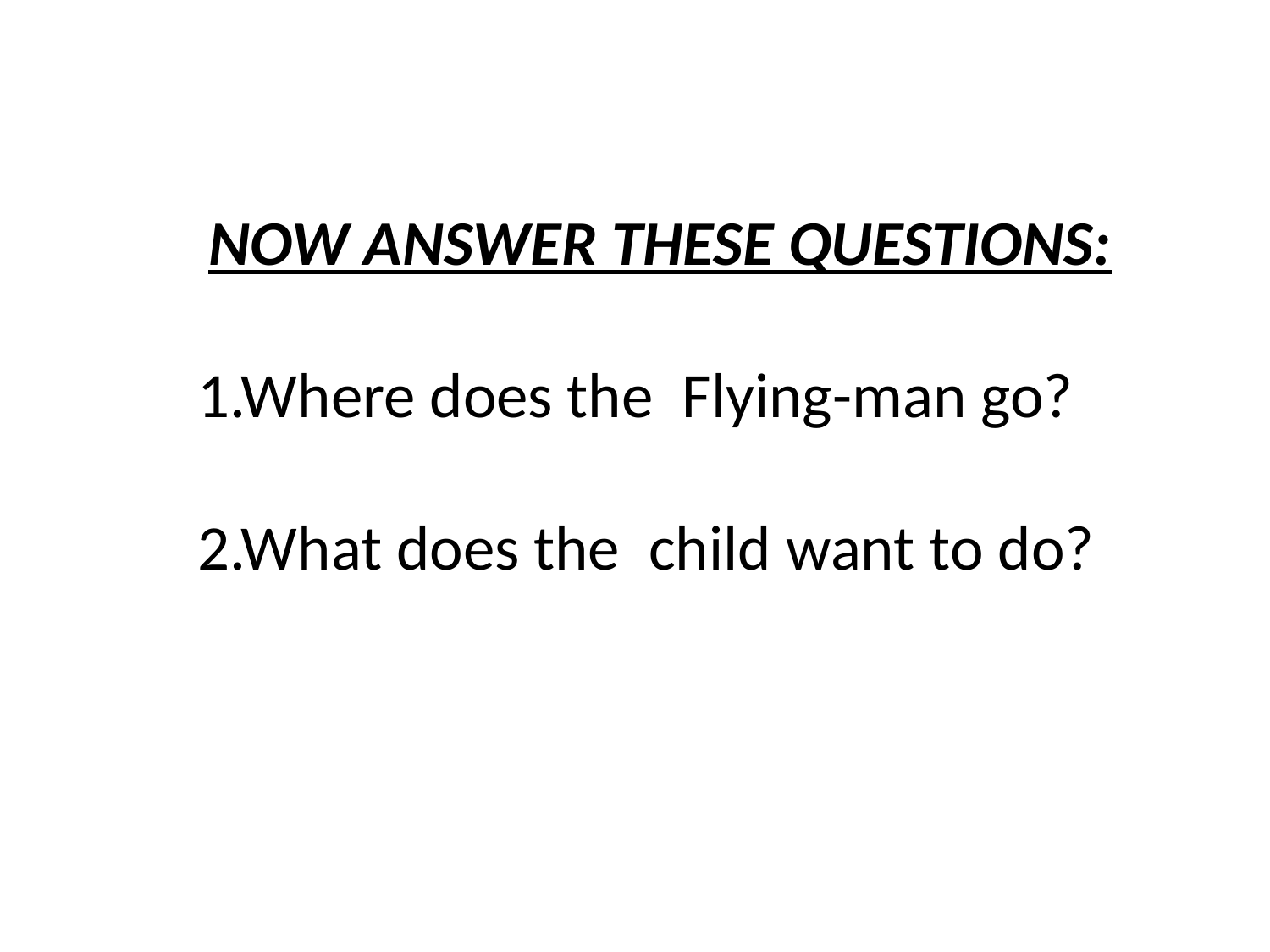

NOW ANSWER THESE QUESTIONS:

1.Where does the  Flying-man go?

2.What does the  child want to do?